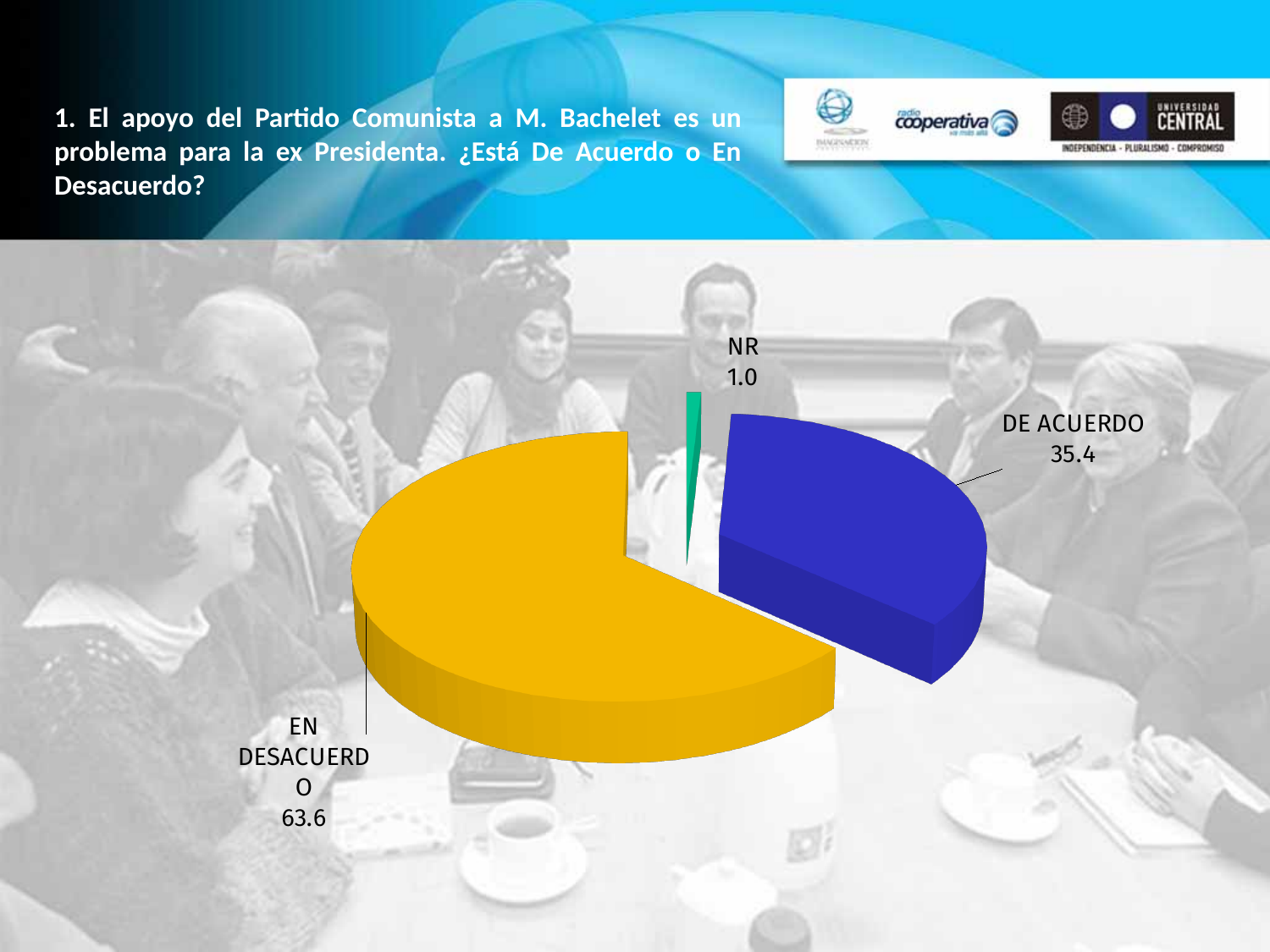

1. El apoyo del Partido Comunista a M. Bachelet es un problema para la ex Presidenta. ¿Está De Acuerdo o En Desacuerdo?

[unsupported chart]